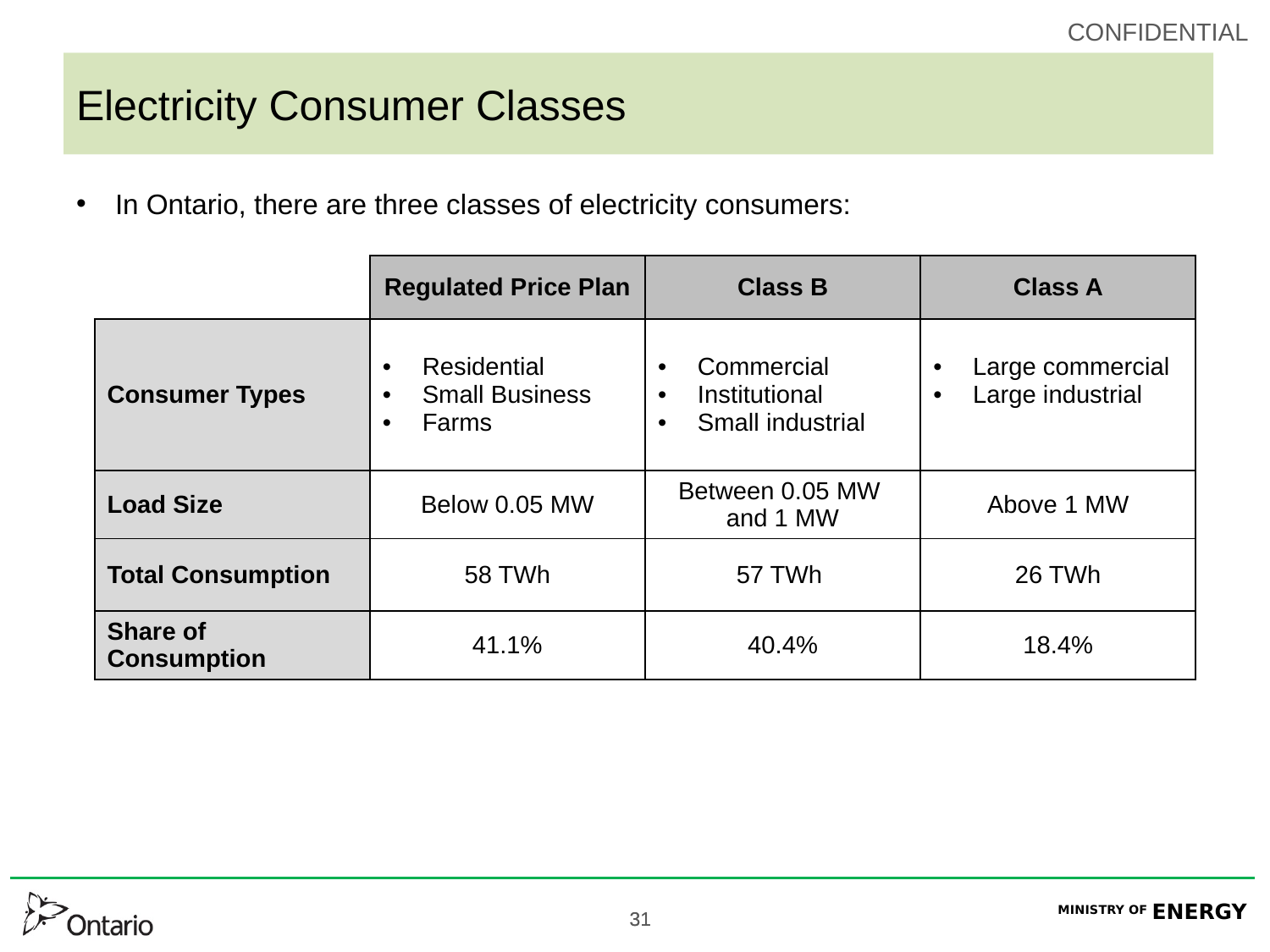

# Electricity Consumer Classes
In Ontario, there are three classes of electricity consumers:

|  | Regulated Price Plan | Class B | Class A |
| --- | --- | --- | --- |
| Consumer Types | Residential Small Business Farms | Commercial Institutional Small industrial | Large commercial Large industrial |
| Load Size | Below 0.05 MW | Between 0.05 MW and 1 MW | Above 1 MW |
| Total Consumption | 58 TWh | 57 TWh | 26 TWh |
| Share of Consumption | 41.1% | 40.4% | 18.4% |